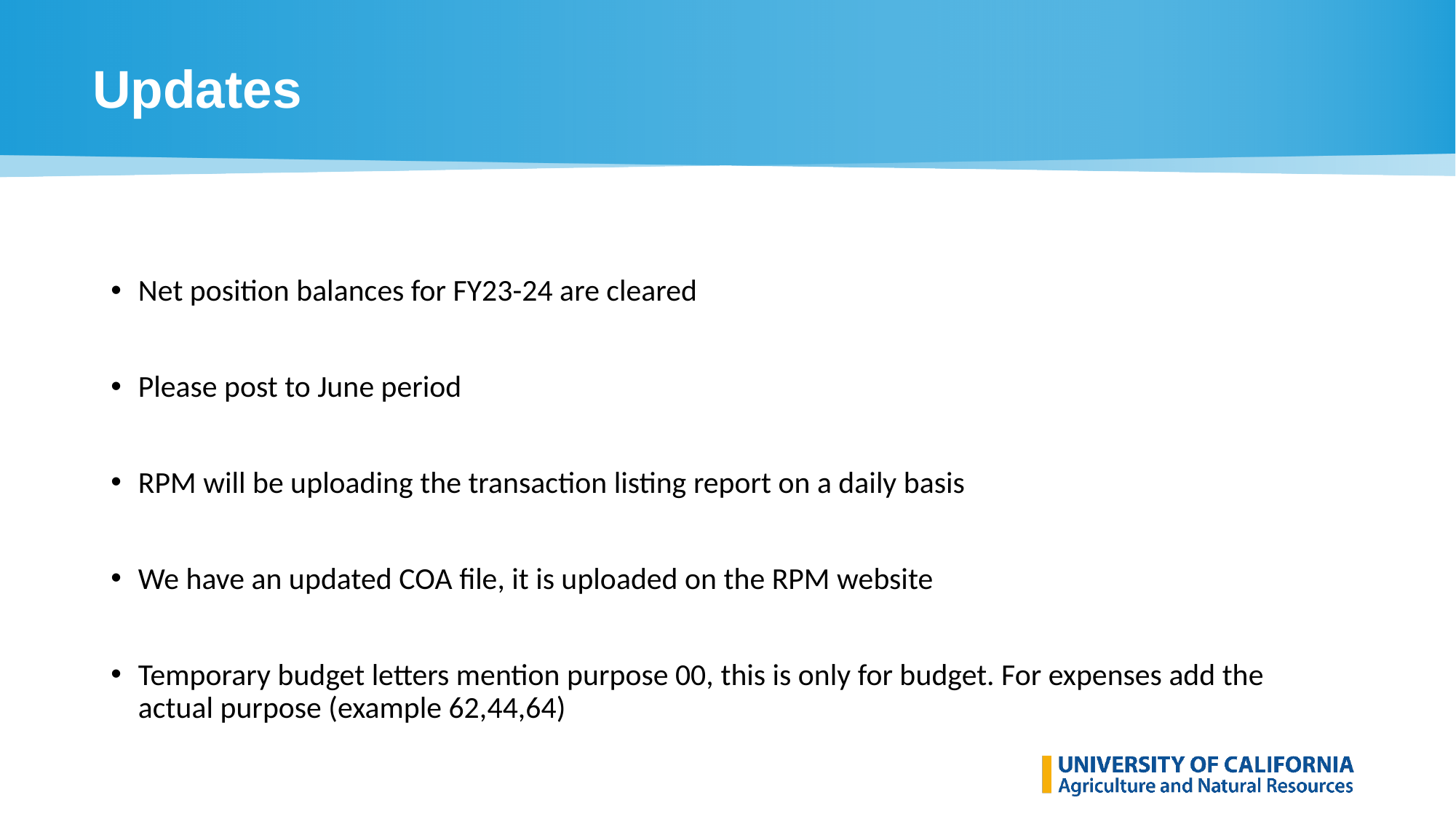

# Updates

Net position balances for FY23-24 are cleared

Please post to June period

RPM will be uploading the transaction listing report on a daily basis

We have an updated COA file, it is uploaded on the RPM website

Temporary budget letters mention purpose 00, this is only for budget. For expenses add the actual purpose (example 62,44,64)